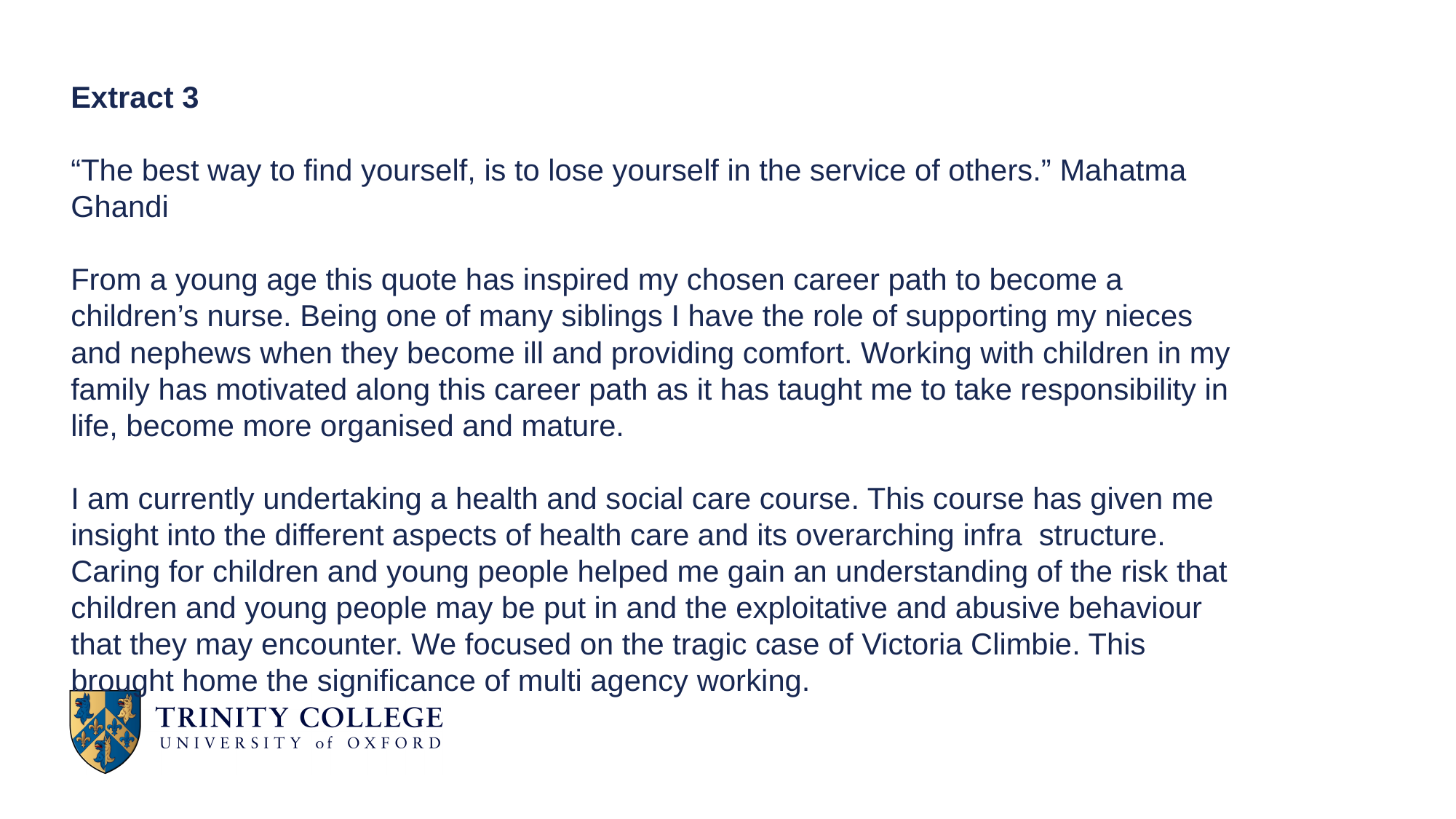

Extract 3

“The best way to find yourself, is to lose yourself in the service of others.” Mahatma Ghandi

From a young age this quote has inspired my chosen career path to become a children’s nurse. Being one of many siblings I have the role of supporting my nieces and nephews when they become ill and providing comfort. Working with children in my family has motivated along this career path as it has taught me to take responsibility in life, become more organised and mature.

I am currently undertaking a health and social care course. This course has given me insight into the different aspects of health care and its overarching infra  structure. Caring for children and young people helped me gain an understanding of the risk that children and young people may be put in and the exploitative and abusive behaviour that they may encounter. We focused on the tragic case of Victoria Climbie. This brought home the significance of multi agency working.